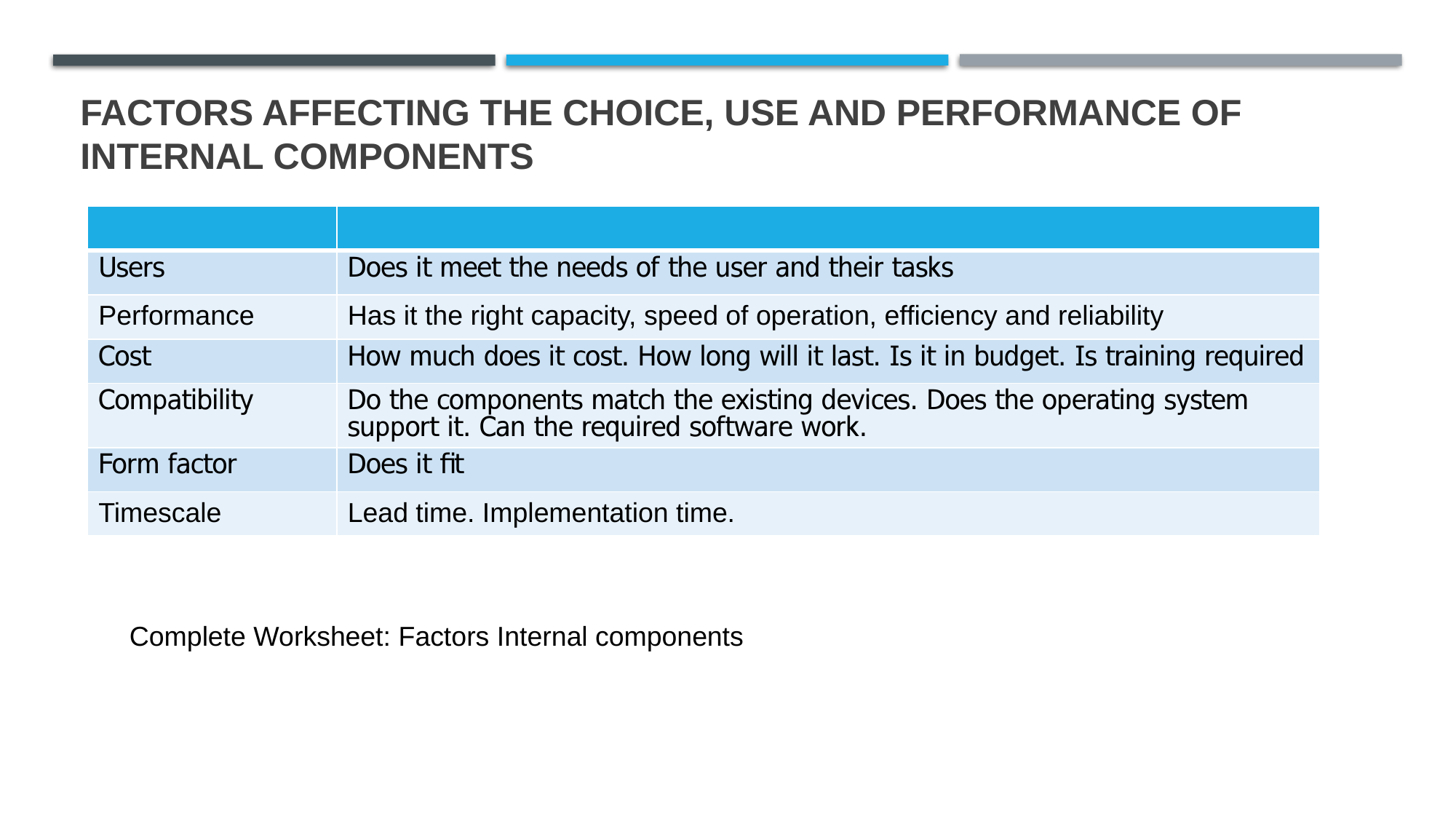

# Factors affecting the choice, use and performance of internal components
|  |  |
| --- | --- |
| Users | Does it meet the needs of the user and their tasks |
| Performance | Has it the right capacity, speed of operation, efficiency and reliability |
| Cost | How much does it cost. How long will it last. Is it in budget. Is training required |
| Compatibility | Do the components match the existing devices. Does the operating system support it. Can the required software work. |
| Form factor | Does it fit |
| Timescale | Lead time. Implementation time. |
Complete Worksheet: Factors Internal components